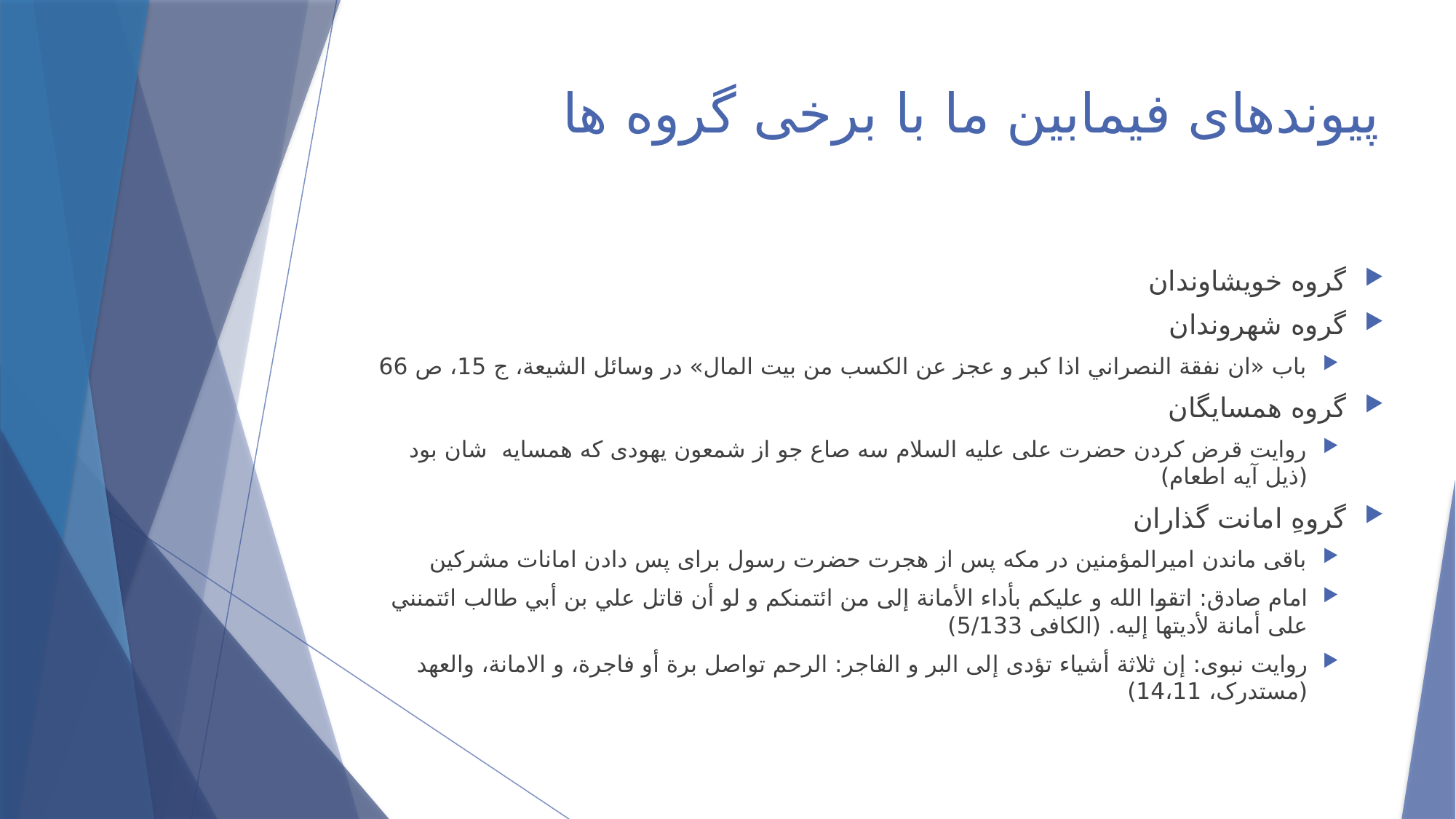

# پیوندهای فیمابین ما با برخی گروه ها
گروه خویشاوندان
گروه شهروندان
باب «ان نفقة النصراني اذا كبر و عجز عن الكسب من بيت المال» در وسائل الشیعة، ج 15، ص 66
گروه همسایگان
روایت قرض کردن حضرت علی علیه السلام سه صاع جو از شمعون يهودى كه همسايه  شان بود (ذیل آیه اطعام)
گروهِ امانت گذاران
باقی ماندن امیرالمؤمنین در مکه پس از هجرت حضرت رسول برای پس دادن امانات مشرکین
امام صادق: اتقوا الله و عليكم بأداء الأمانة إلى من ائتمنكم و لو أن قاتل علي بن أبي طالب ائتمنني على أمانة لأديتها إليه. (الکافی 5/133)
روایت نبوی: إن ثلاثة أشياء تؤدى إلى البر و الفاجر: الرحم تواصل برة أو فاجرة، و الامانة، والعهد (مستدرک، 14،11)